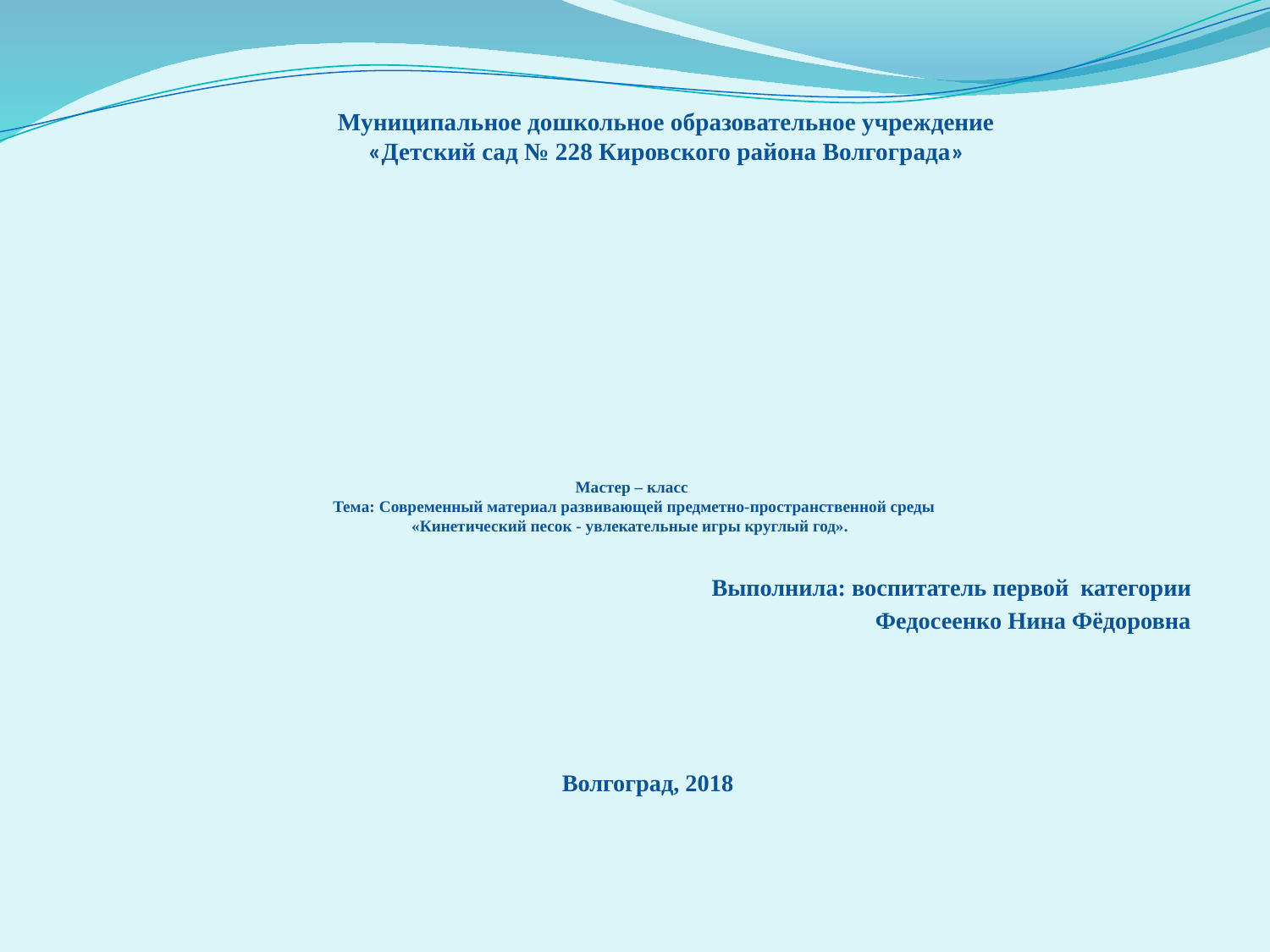

Муниципальное дошкольное образовательное учреждение
«Детский сад № 228 Кировского района Волгограда»

# Мастер – класс Тема: Современный материал развивающей предметно-пространственной среды «Кинетический песок - увлекательные игры круглый год».
Выполнила: воспитатель первой  категории
Федосеенко Нина Фёдоровна

Волгоград, 2018